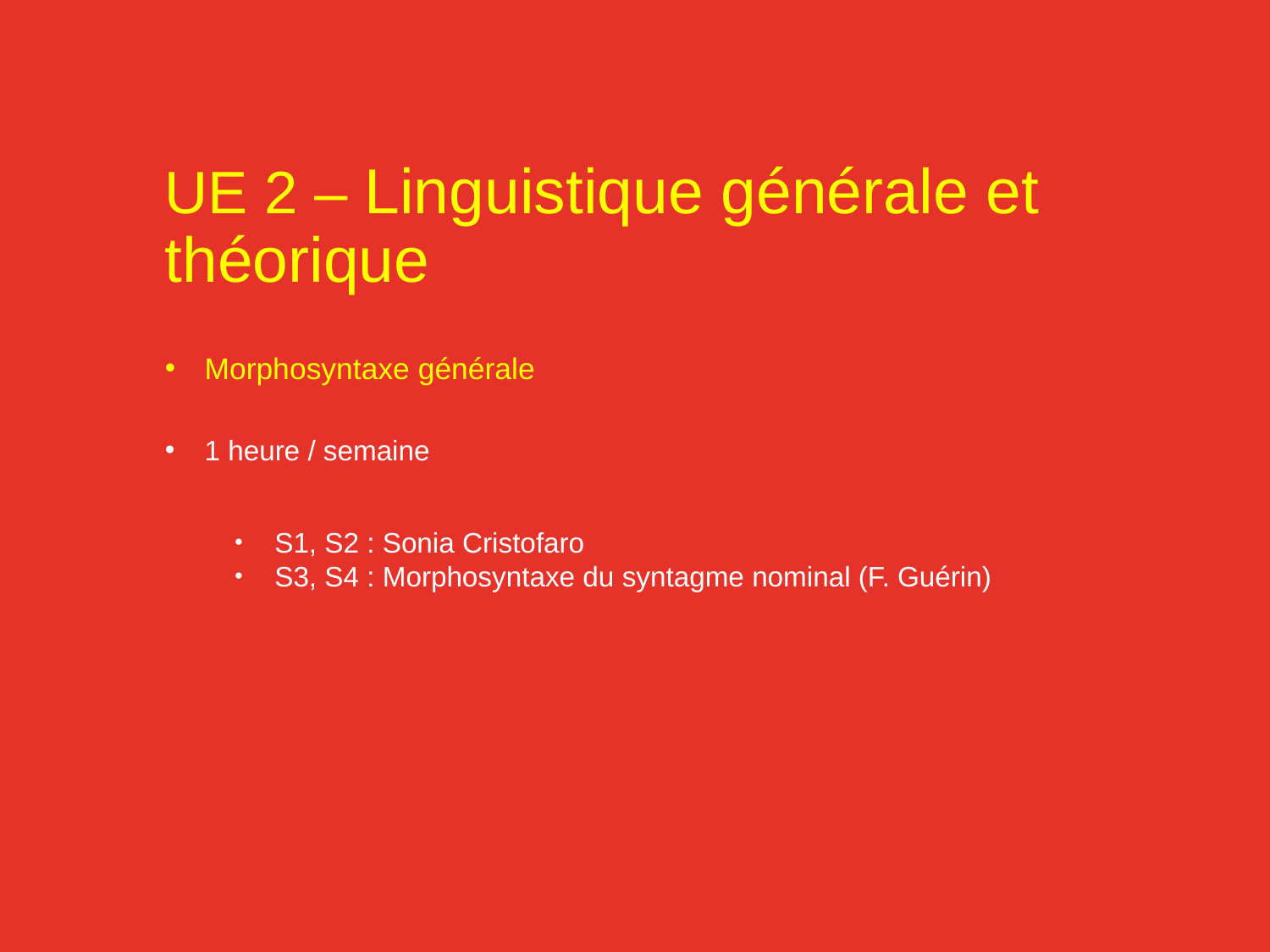

# UE 2 – Linguistique générale et théorique

Morphosyntaxe générale

1 heure / semaine

S1, S2 : Sonia Cristofaro
S3, S4 : Morphosyntaxe du syntagme nominal (F. Guérin)